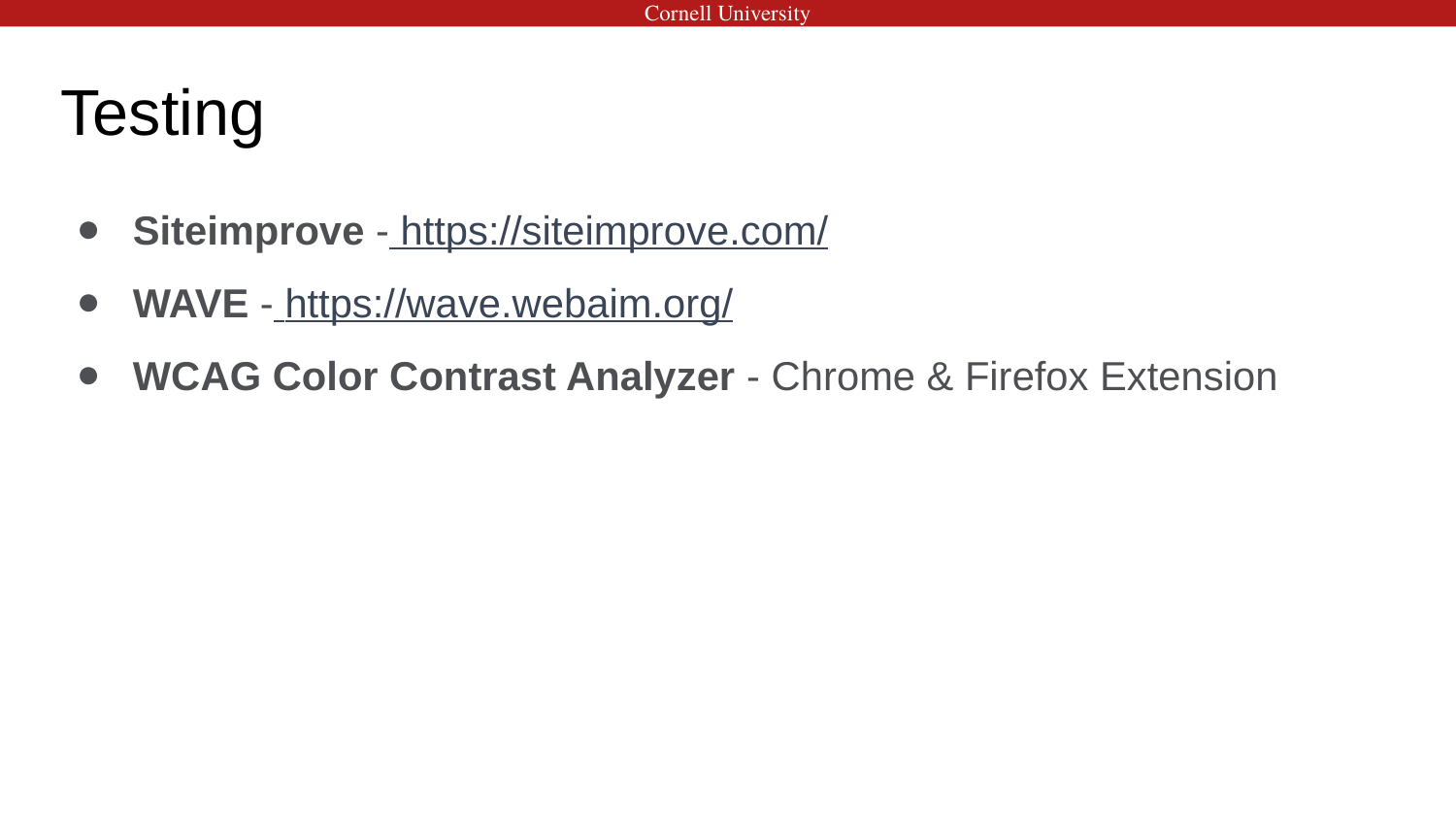

# Testing
Siteimprove - https://siteimprove.com/
WAVE - https://wave.webaim.org/
WCAG Color Contrast Analyzer - Chrome & Firefox Extension